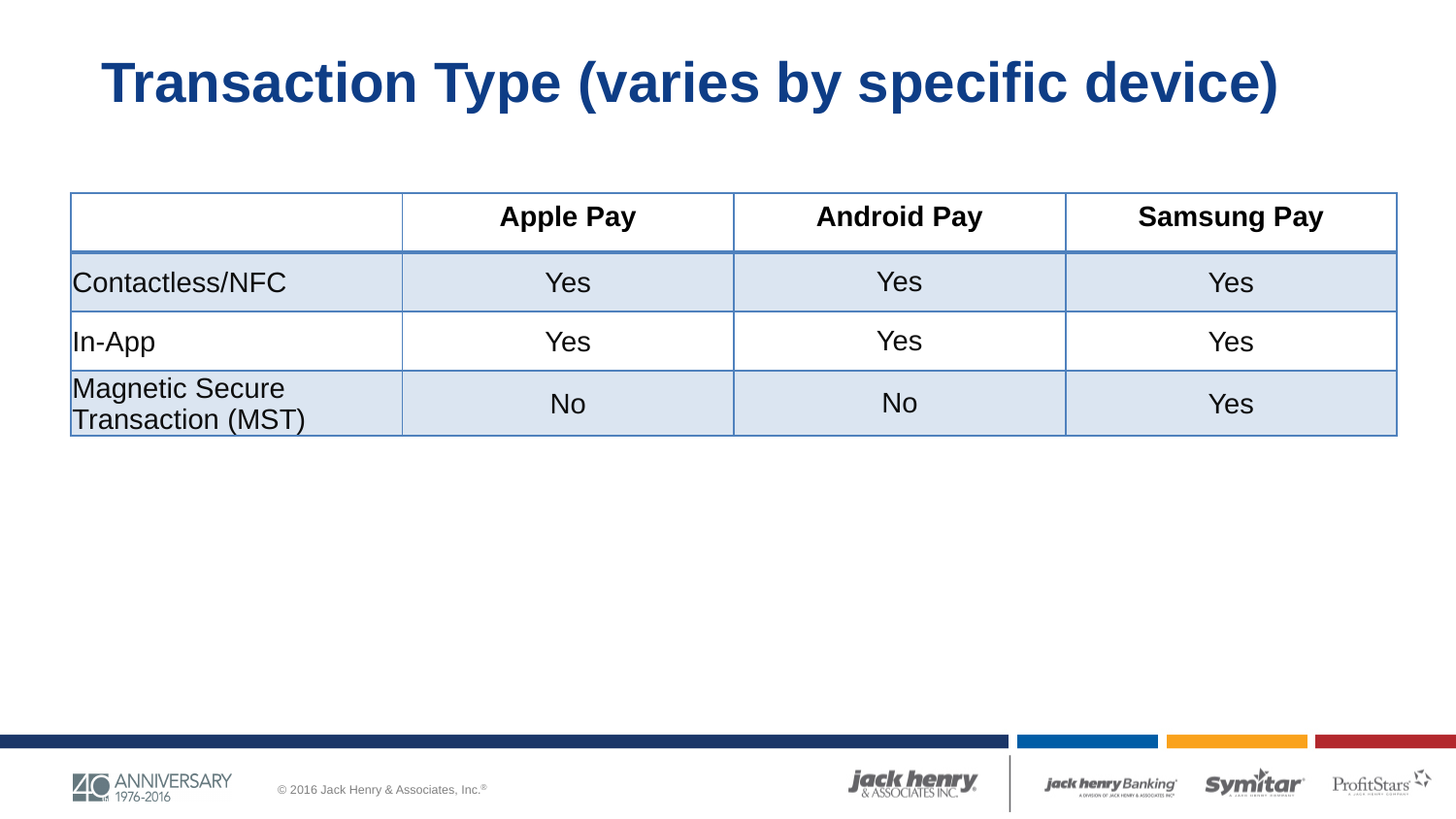

# Transaction Type (varies by specific device)
|  | Apple Pay | Android Pay | Samsung Pay |
| --- | --- | --- | --- |
| Contactless/NFC | Yes | Yes | Yes |
| In-App | Yes | Yes | Yes |
| Magnetic Secure Transaction (MST) | No | No | Yes |